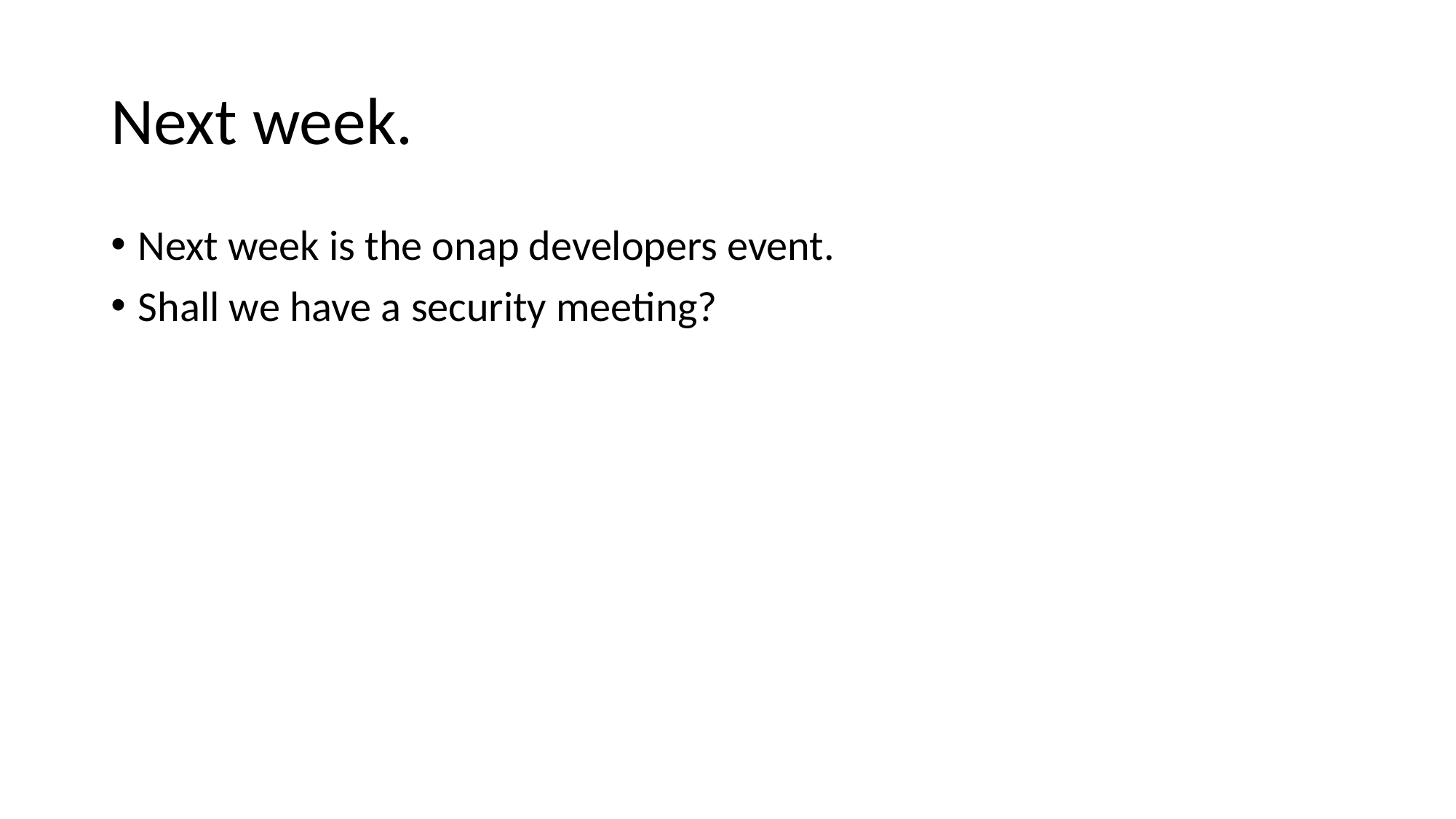

# Next week.
Next week is the onap developers event.
Shall we have a security meeting?